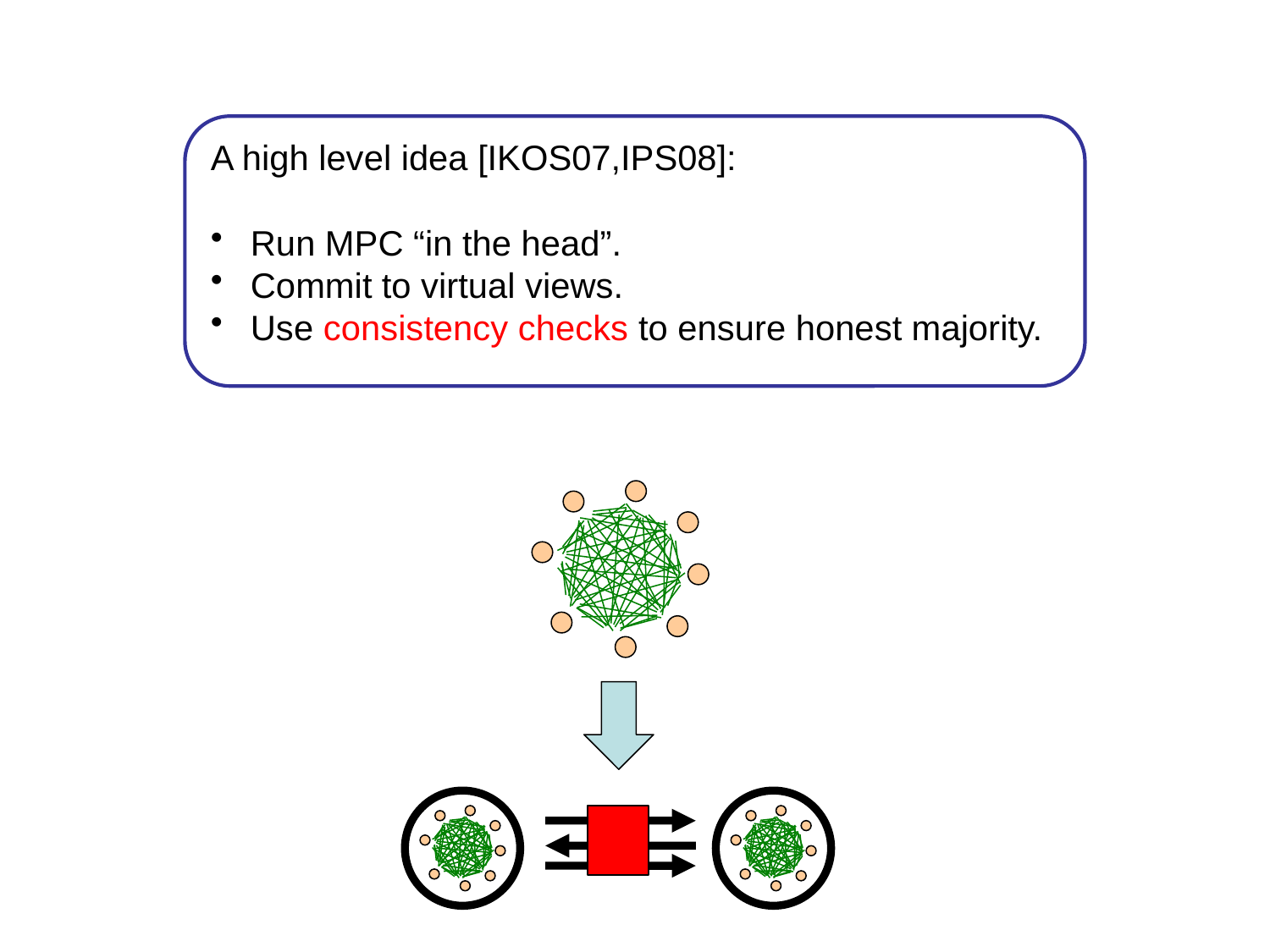

A high level idea [IKOS07,IPS08]:

 Run MPC “in the head”.
 Commit to virtual views.
 Use consistency checks to ensure honest majority.